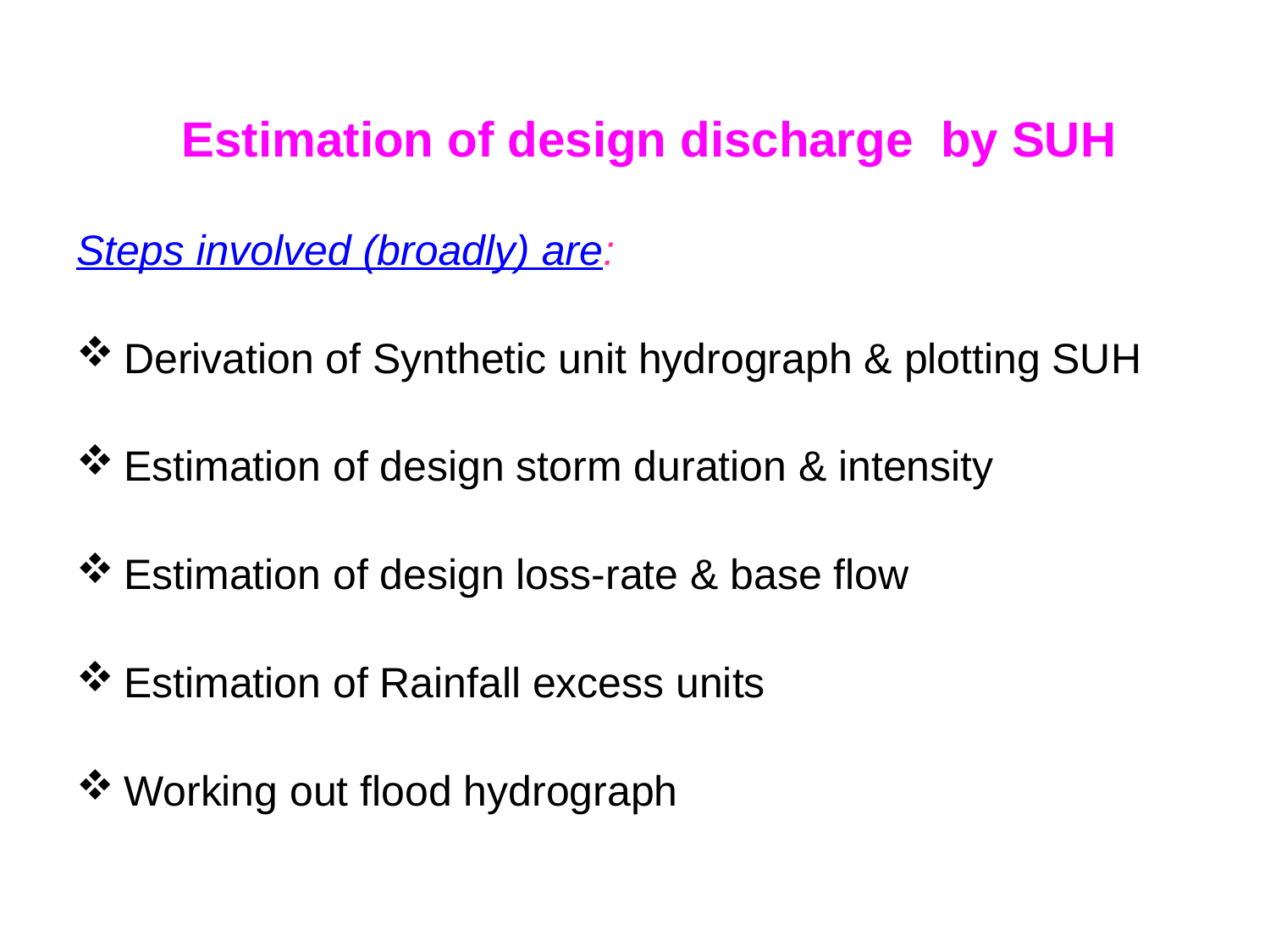

# Estimation of design discharge  by SUH
Steps involved (broadly) are:

Derivation of Synthetic unit hydrograph & plotting SUH

Estimation of design storm duration & intensity

Estimation of design loss-rate & base flow

Estimation of Rainfall excess units

Working out flood hydrograph